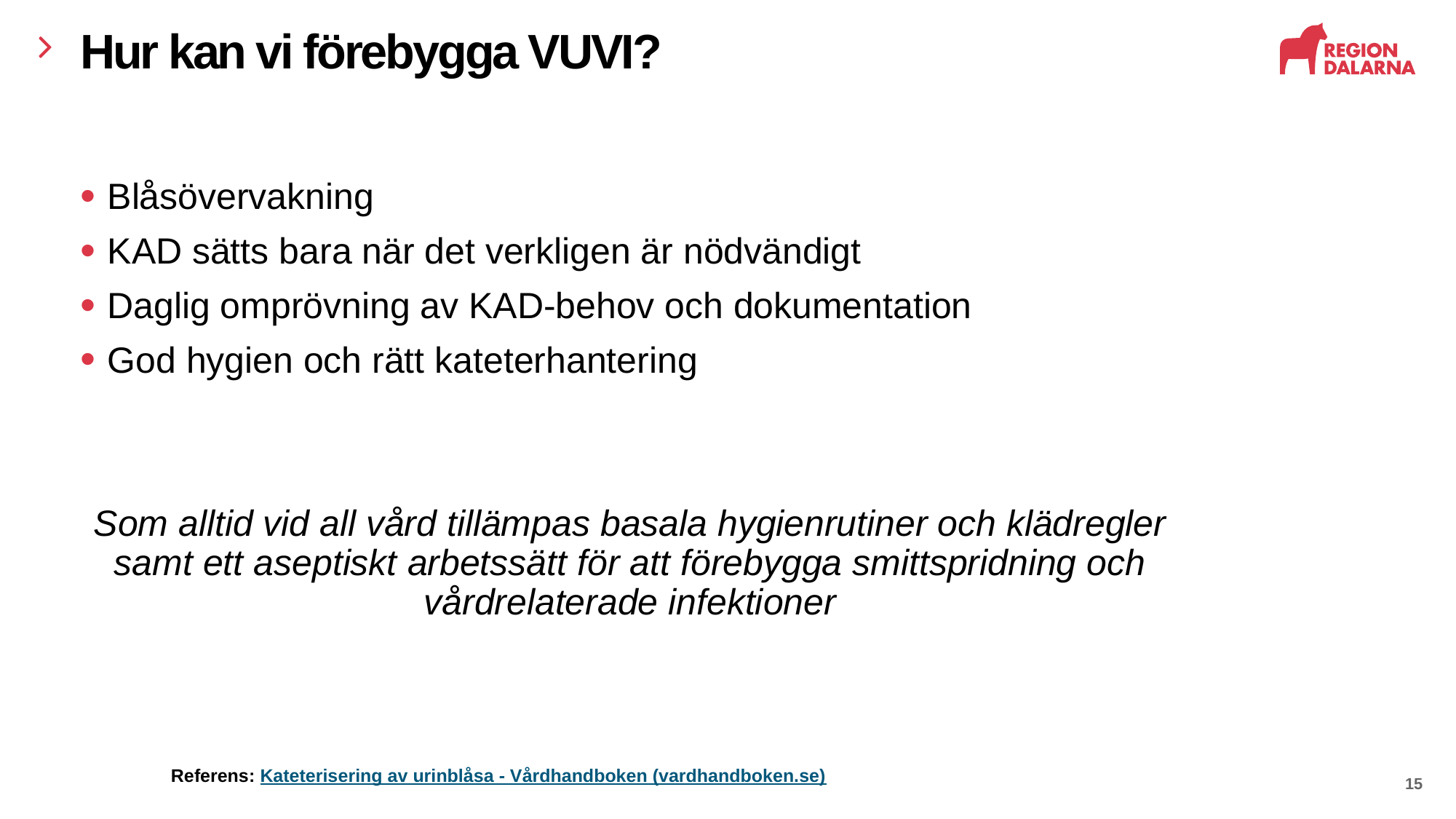

2025-02-17
15
# Hur kan vi förebygga VUVI?
Blåsövervakning
KAD sätts bara när det verkligen är nödvändigt
Daglig omprövning av KAD-behov och dokumentation
God hygien och rätt kateterhantering

Som alltid vid all vård tillämpas basala hygienrutiner och klädregler samt ett aseptiskt arbetssätt för att förebygga smittspridning och vårdrelaterade infektioner
Referens: Kateterisering av urinblåsa - Vårdhandboken (vardhandboken.se)